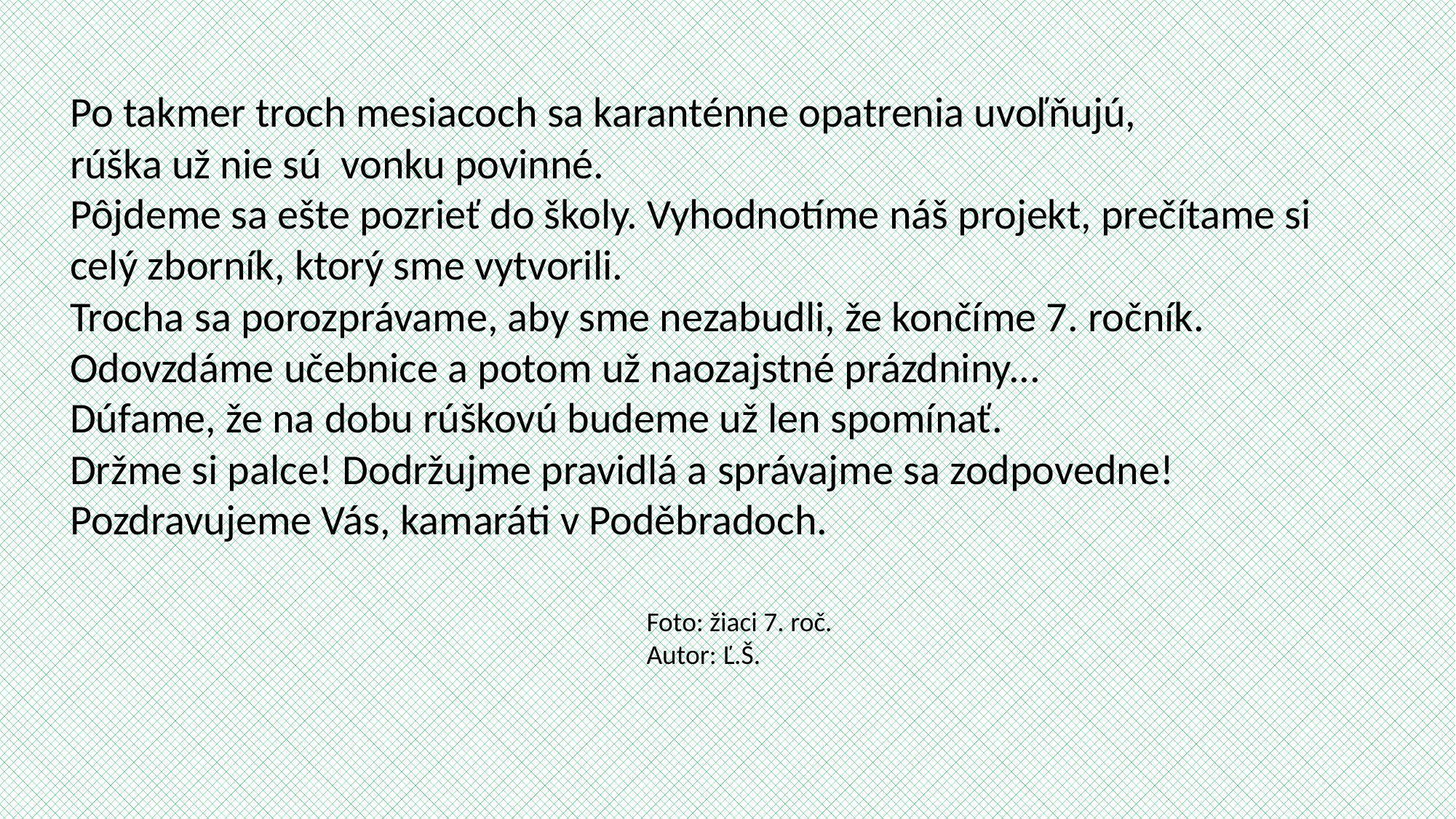

Po takmer troch mesiacoch sa karanténne opatrenia uvoľňujú,
rúška už nie sú  vonku povinné.
Pôjdeme sa ešte pozrieť do školy. Vyhodnotíme náš projekt, prečítame si celý zborník, ktorý sme vytvorili.
Trocha sa porozprávame, aby sme nezabudli, že končíme 7. ročník.
Odovzdáme učebnice a potom už naozajstné prázdniny...
Dúfame, že na dobu rúškovú budeme už len spomínať.
Držme si palce! Dodržujme pravidlá a správajme sa zodpovedne!
Pozdravujeme Vás, kamaráti v Poděbradoch.
Foto: žiaci 7. roč.
Autor: Ľ.Š.